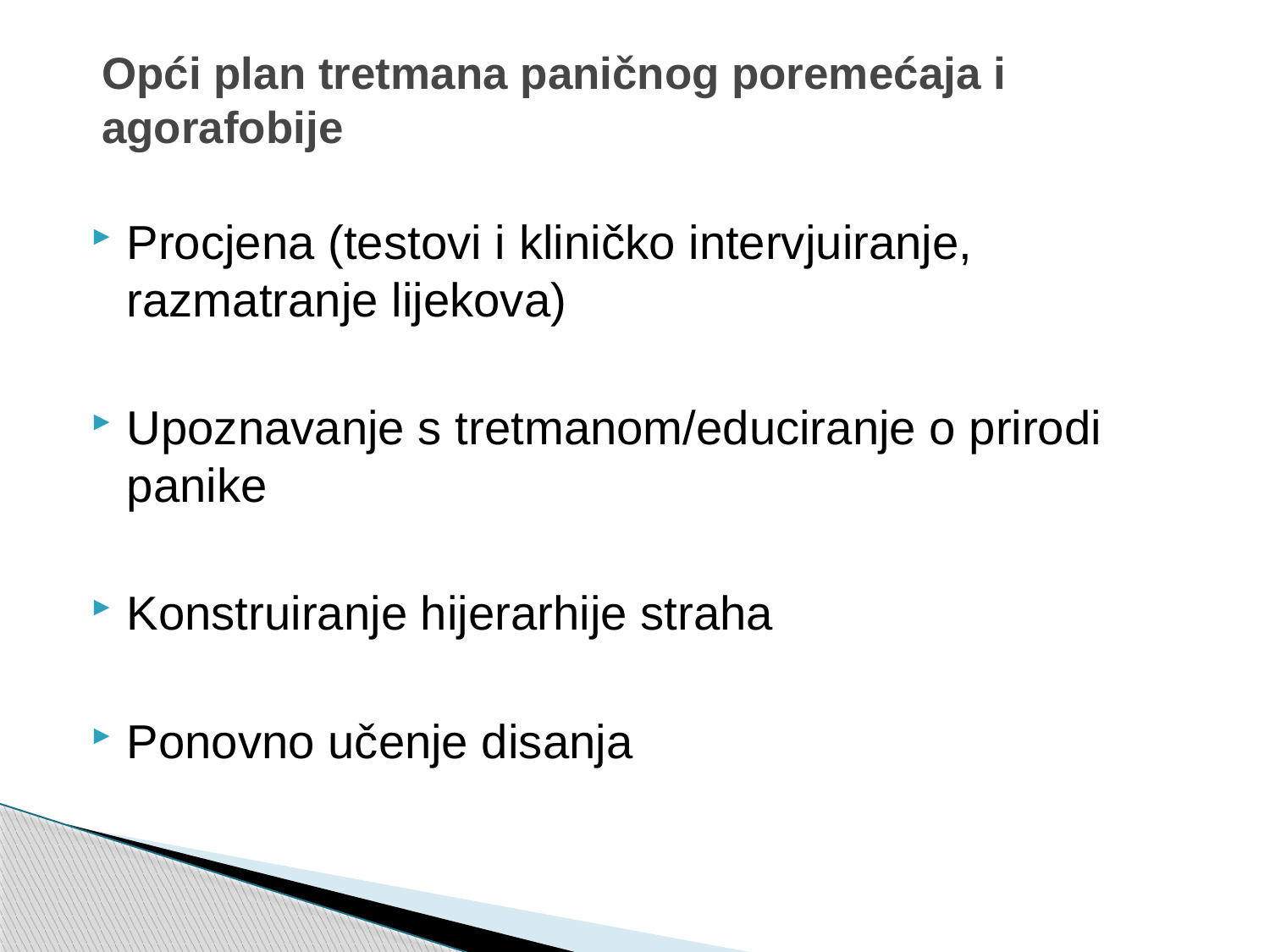

# Opći plan tretmana paničnog poremećaja i agorafobije
Procjena (testovi i kliničko intervjuiranje, razmatranje lijekova)

Upoznavanje s tretmanom/educiranje o prirodi panike

Konstruiranje hijerarhije straha

Ponovno učenje disanja